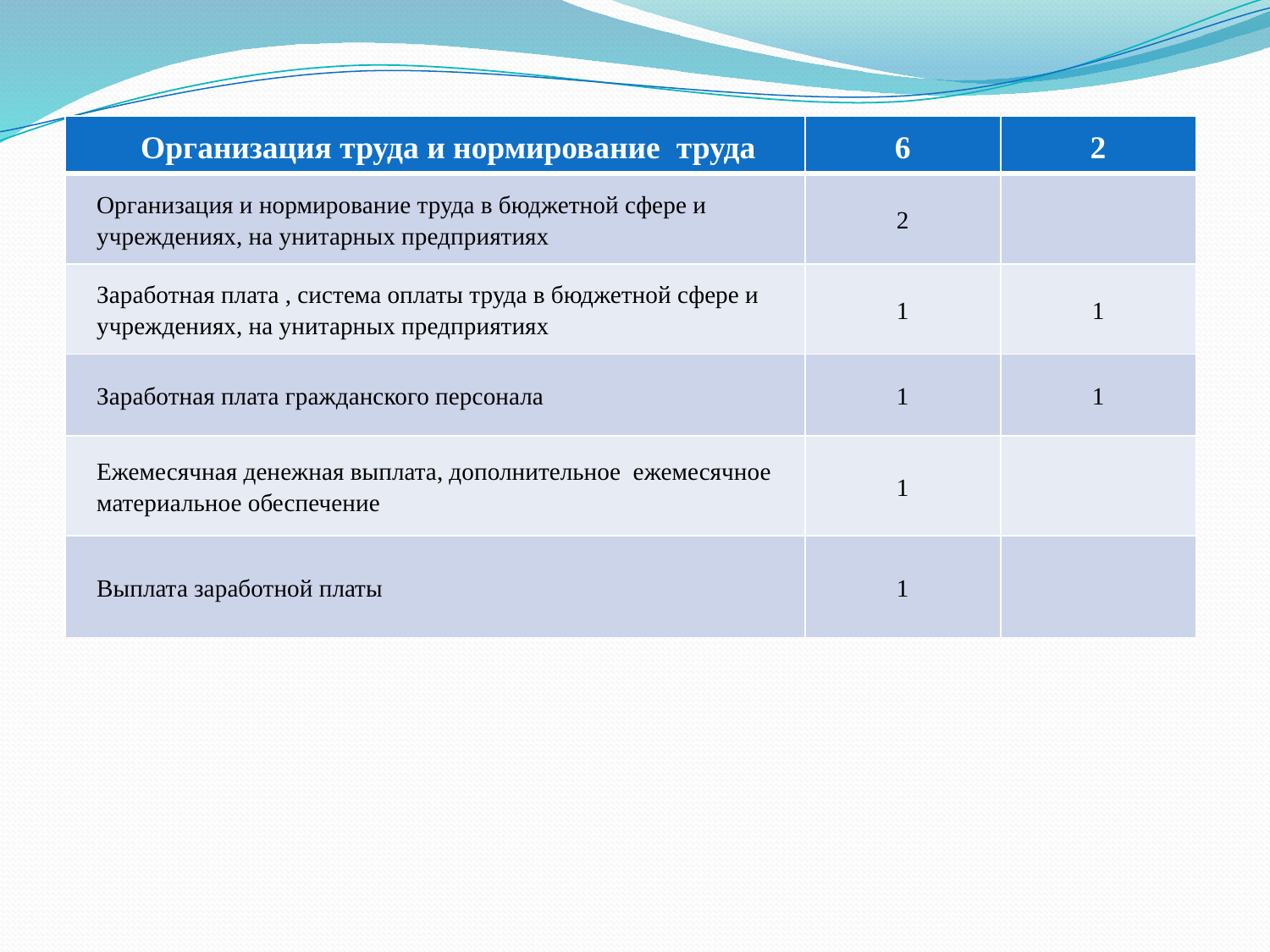

| Организация труда и нормирование труда | 6 | 2 |
| --- | --- | --- |
| Организация и нормирование труда в бюджетной сфере и учреждениях, на унитарных предприятиях | 2 |  |
| Заработная плата , система оплаты труда в бюджетной сфере и учреждениях, на унитарных предприятиях | 1 | 1 |
| Заработная плата гражданского персонала | 1 | 1 |
| Ежемесячная денежная выплата, дополнительное ежемесячное материальное обеспечение | 1 |  |
| Выплата заработной платы | 1 |  |